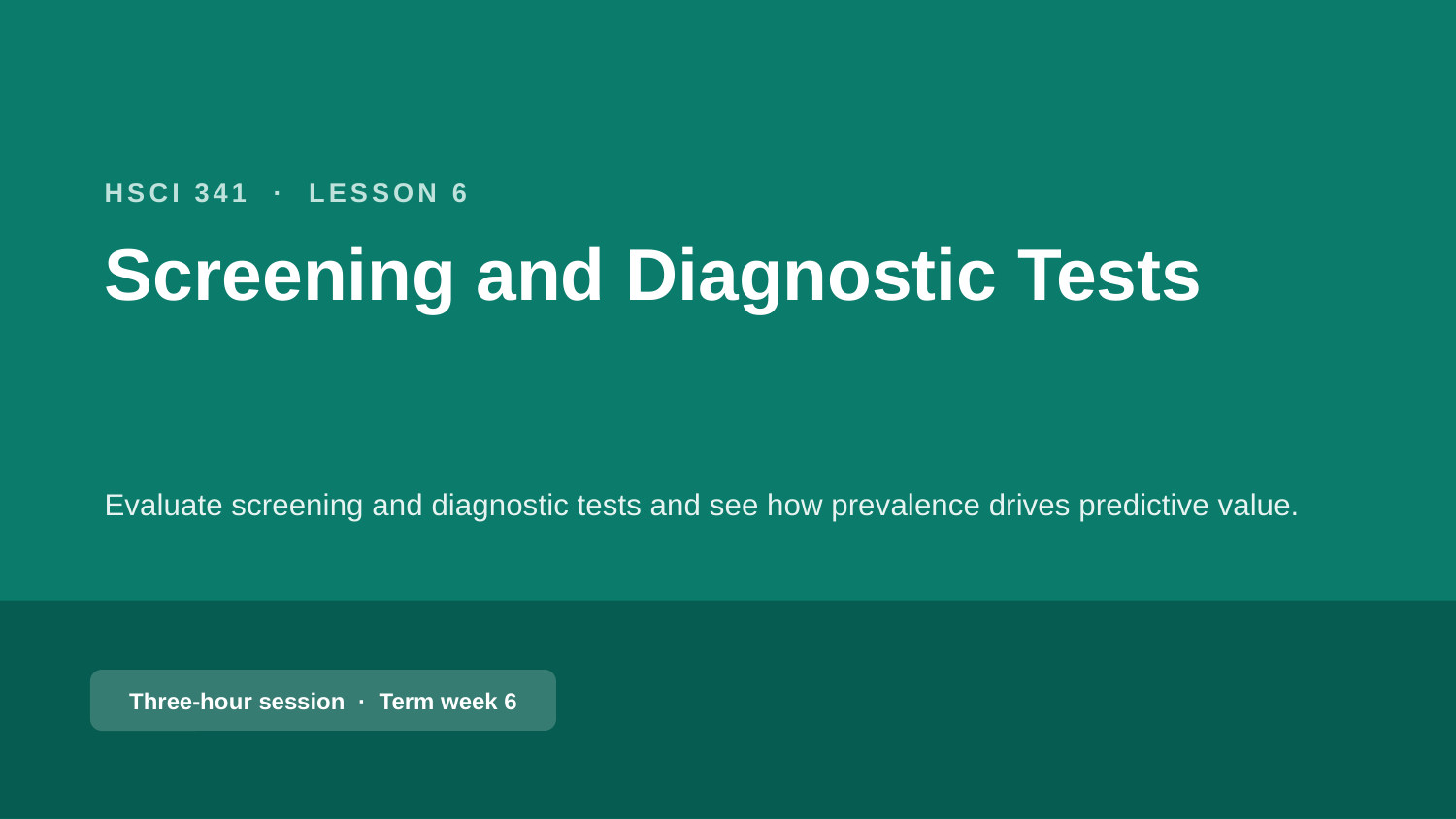

HSCI 341  ·  LESSON 6
Screening and Diagnostic Tests
Evaluate screening and diagnostic tests and see how prevalence drives predictive value.

Three-hour session  ·  Term week 6